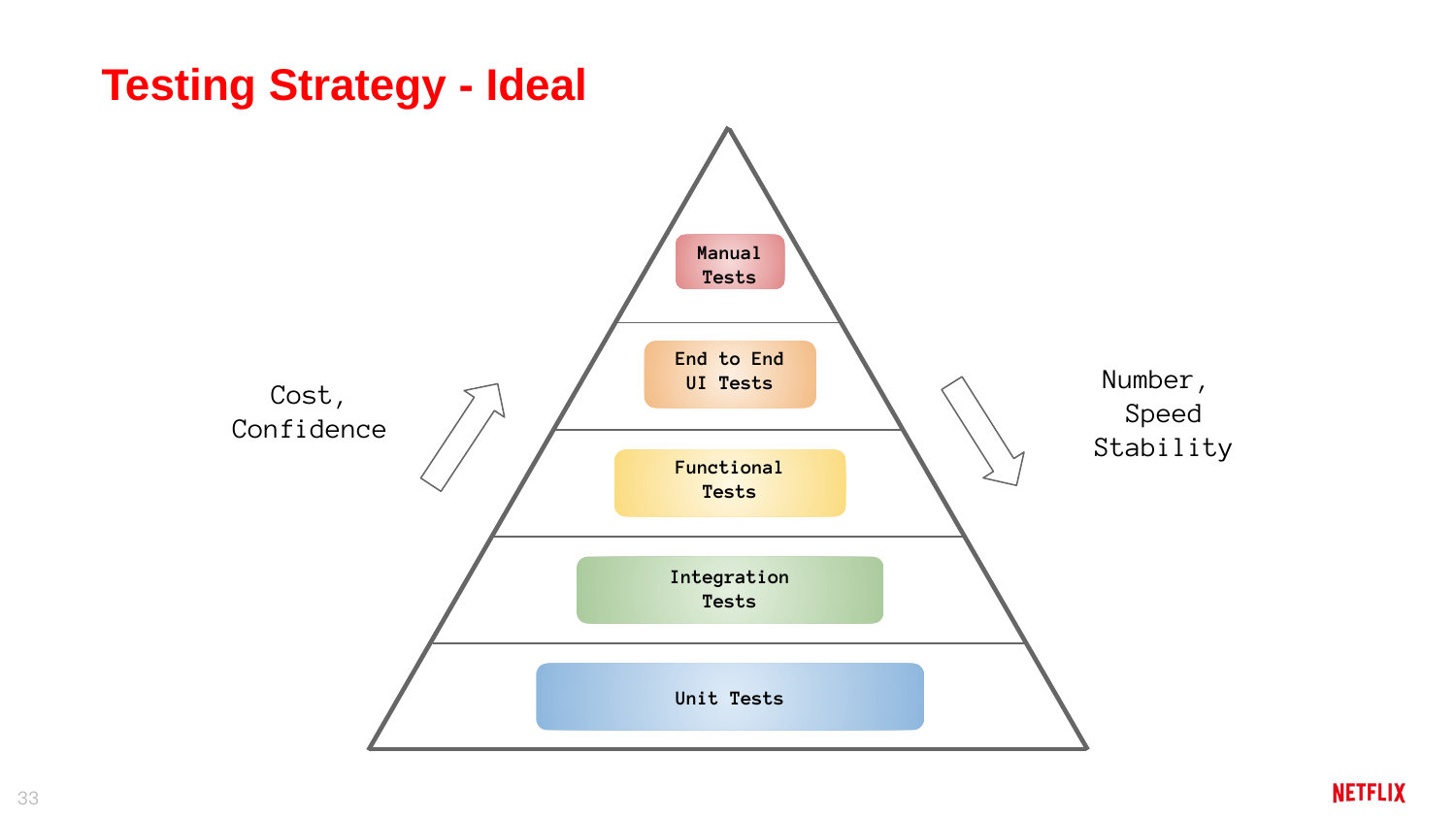

Testing Strategy - Ideal

Manual
Tests
End to End UI Tests
Functional Tests
Integration Tests
Unit Tests

Number,
Speed
Stability
Cost,
Confidence

33